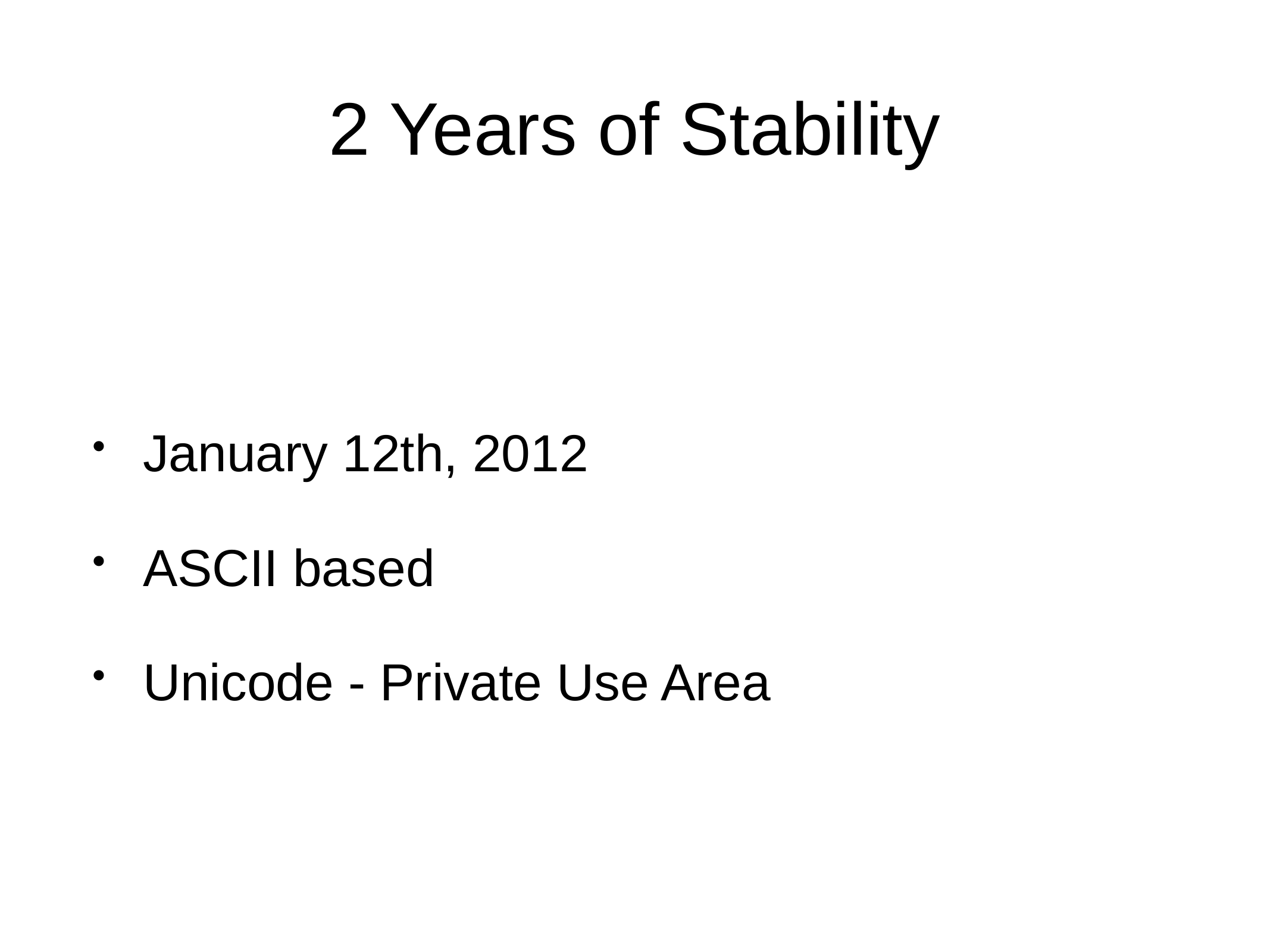

# 2 Years of Stability
January 12th, 2012
ASCII based
Unicode - Private Use Area